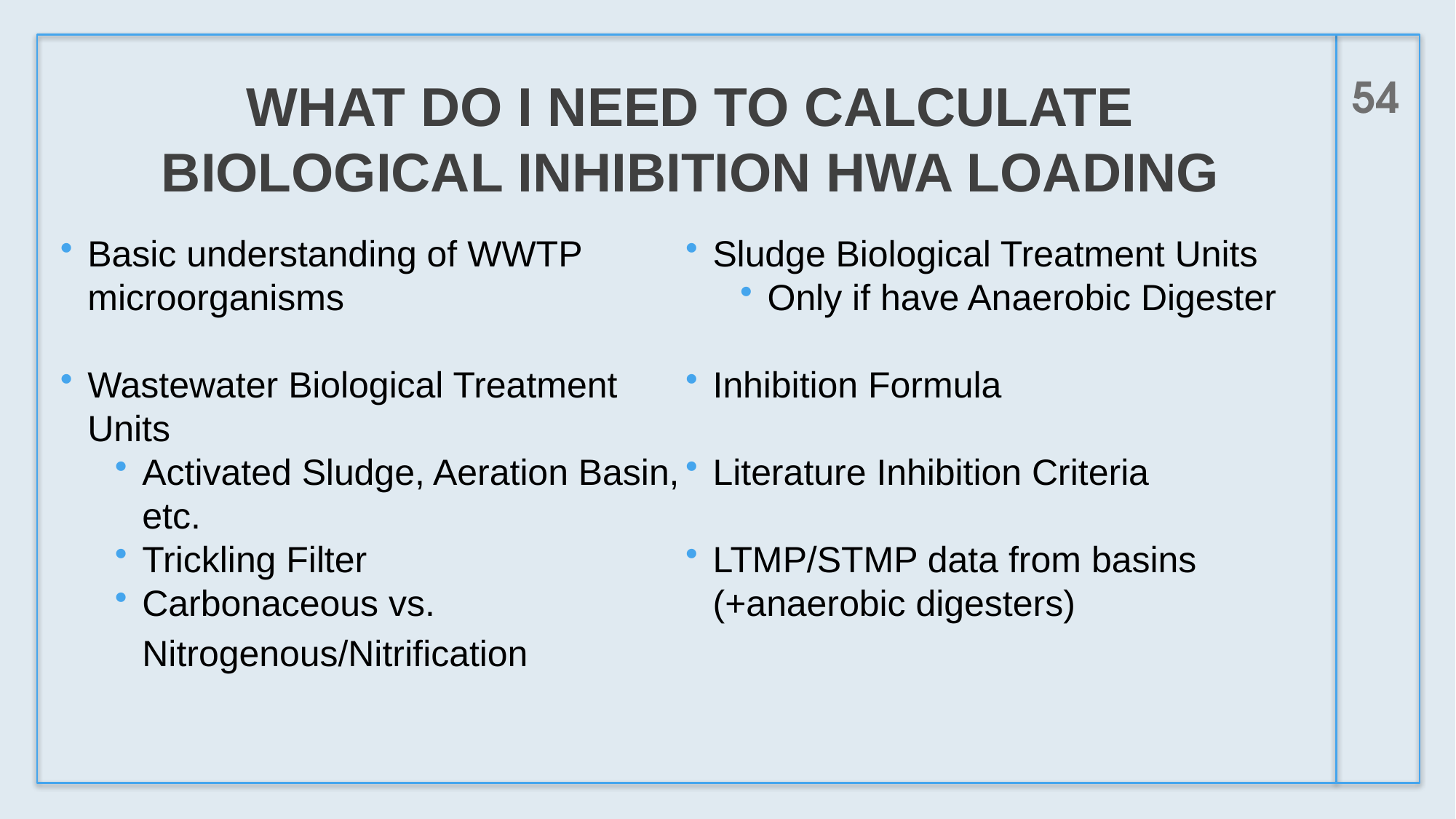

54
# What do I need to calculate biological inhibition HWA loading
Basic understanding of WWTP microorganisms​​

Wastewater Biological Treatment Units​​
Activated Sludge, Aeration Basin, etc.​​
Trickling Filter​​
Carbonaceous vs. Nitrogenous/Nitrification​

Sludge Biological Treatment Units​
Only if have Anaerobic Digester​

Inhibition Formula​

Literature Inhibition Criteria​

LTMP/STMP data from basins ​
(+anaerobic digesters)